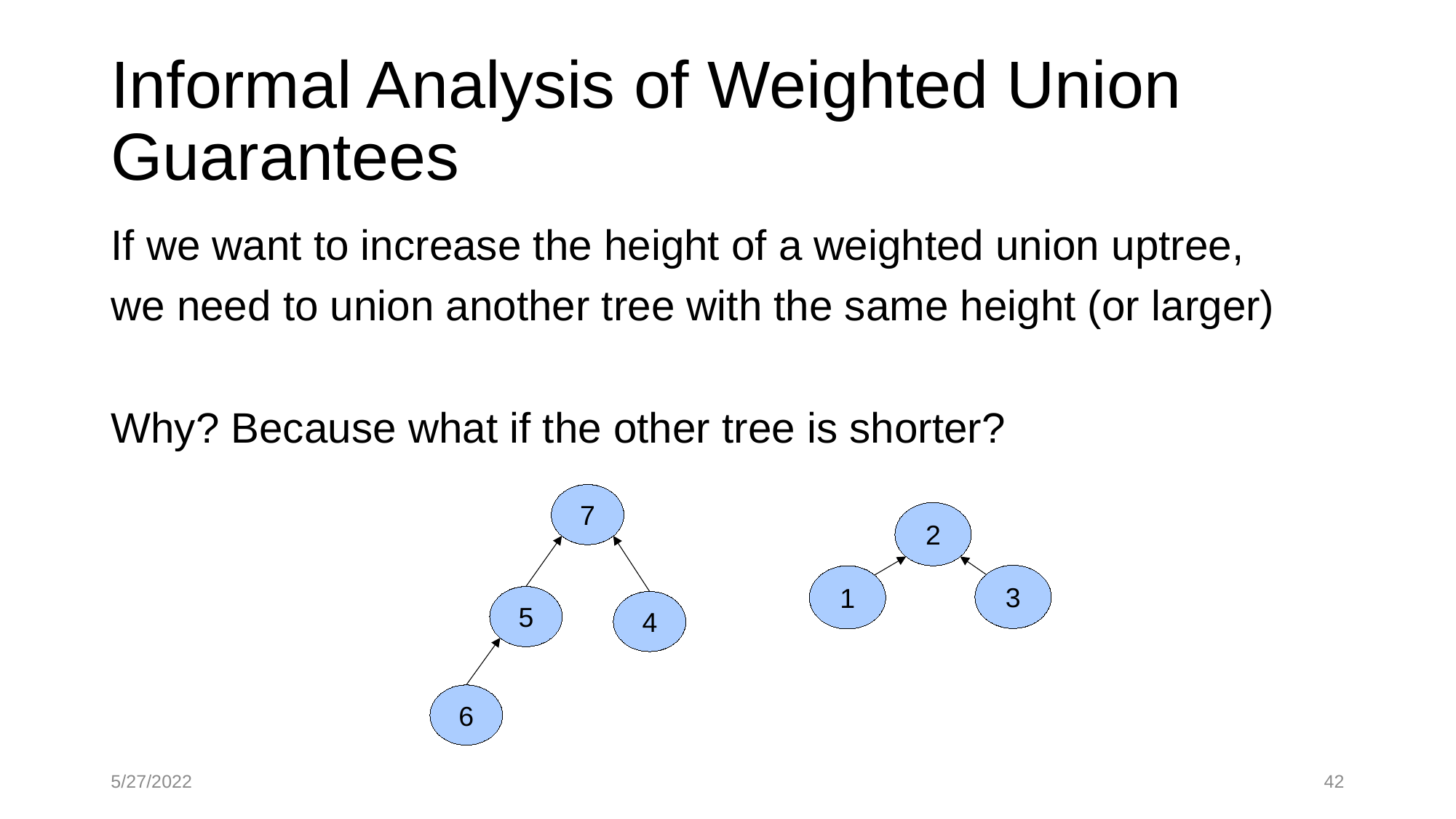

# Informal Analysis of Weighted Union Guarantees
If we want to increase the height of a weighted union uptree,
we need to union another tree with the same height (or larger)

Why? Because what if the other tree is shorter?

7
2
3
1
5
4
6
5/27/2022
42